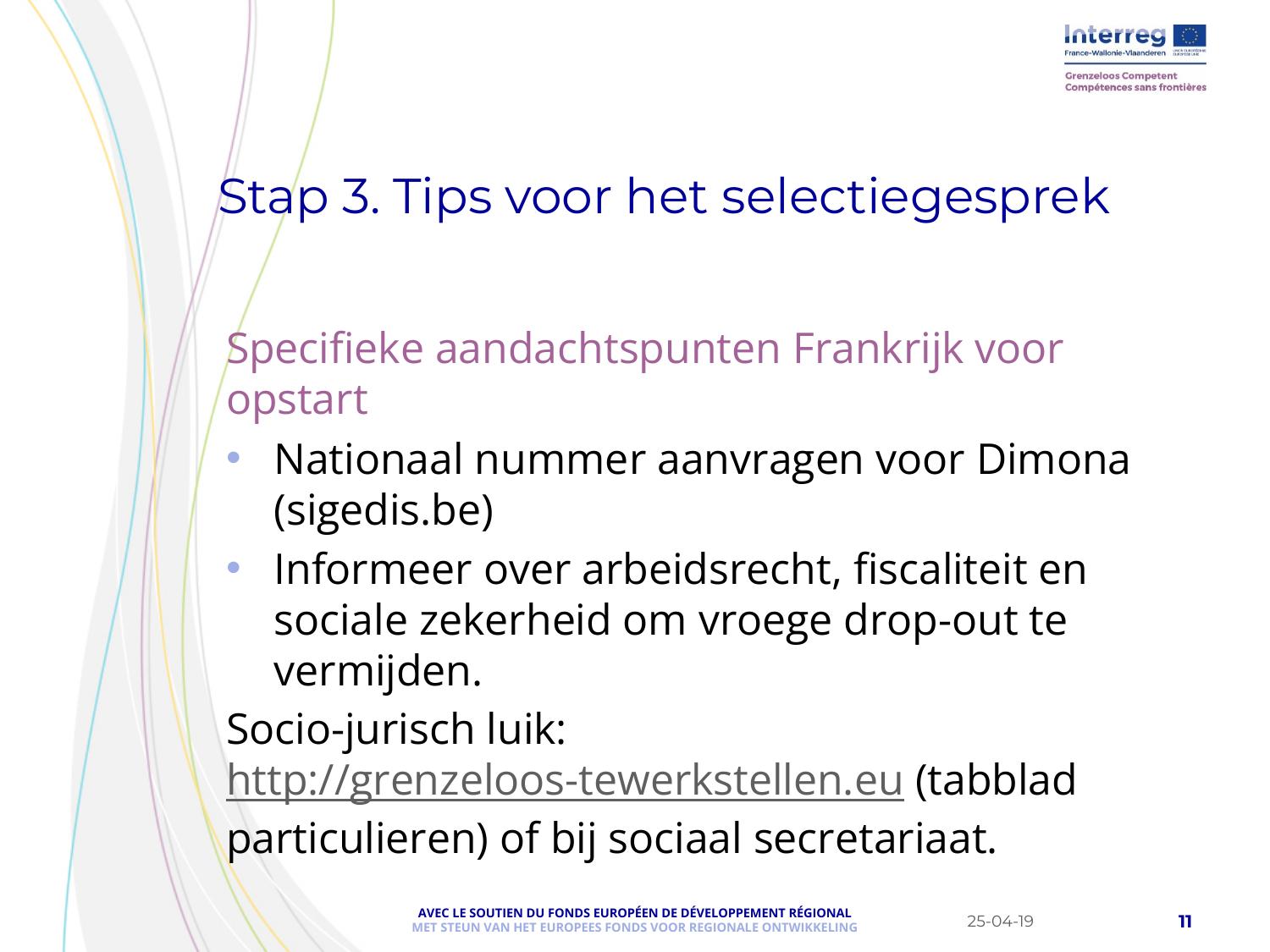

Stap 3. Tips voor het selectiegesprek

Specifieke aandachtspunten Frankrijk voor opstart
Nationaal nummer aanvragen voor Dimona (sigedis.be)
Informeer over arbeidsrecht, fiscaliteit en sociale zekerheid om vroege drop-out te vermijden.
Socio-jurisch luik: http://grenzeloos-tewerkstellen.eu (tabblad particulieren) of bij sociaal secretariaat.

25-04-19
11
AVEC LE SOUTIEN DU FONDS EUROPÉEN DE DÉVELOPPEMENT RÉGIONAL
MET STEUN VAN HET EUROPEES FONDS VOOR REGIONALE ONTWIKKELING